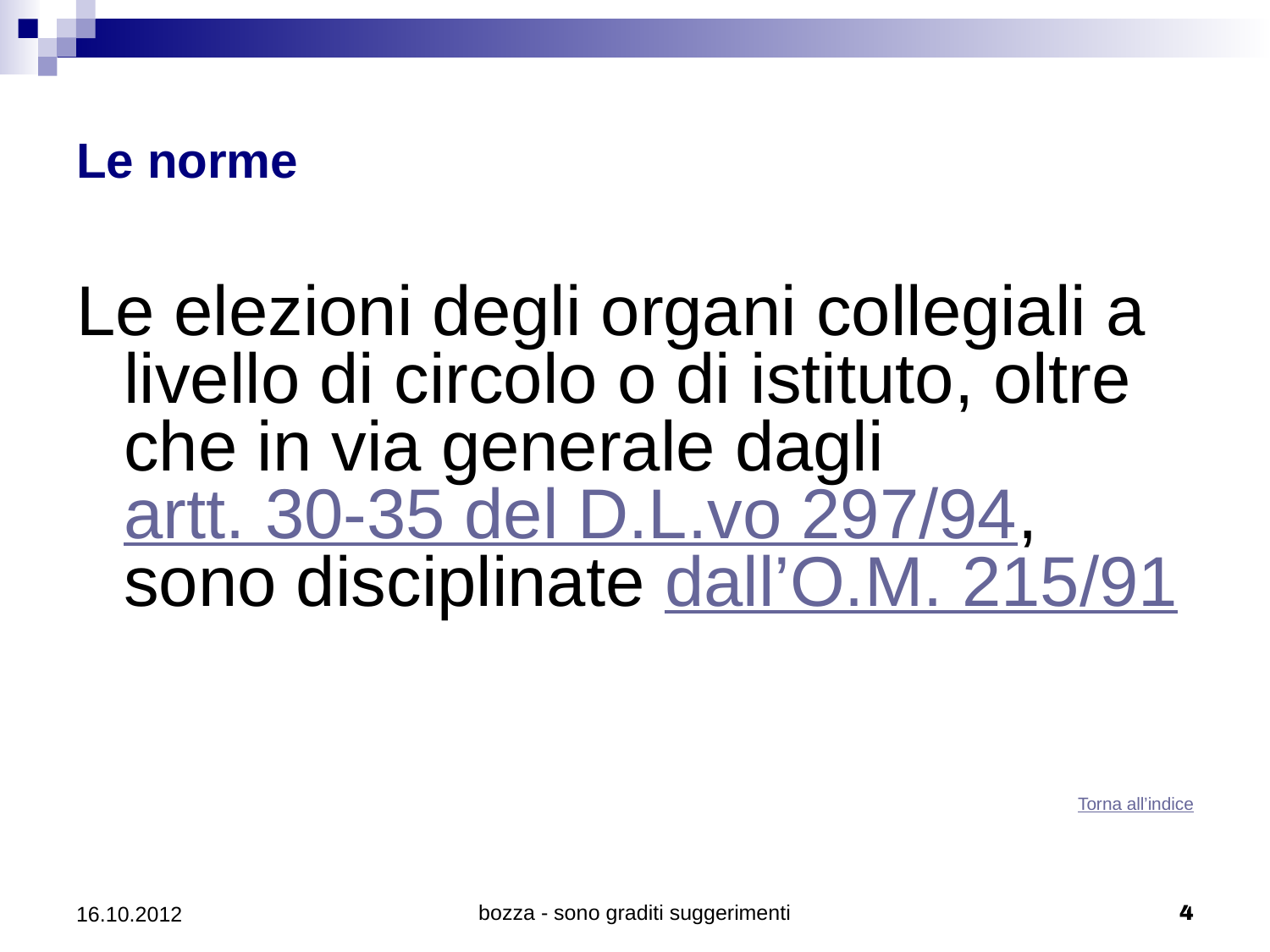

# Le norme
Le elezioni degli organi collegiali a livello di circolo o di istituto, oltre che in via generale dagli artt. 30-35 del D.L.vo 297/94, sono disciplinate dall’O.M. 215/91

                                                                                                                                                                                                          Torna all’indice
16.10.2012
bozza - sono graditi suggerimenti
4